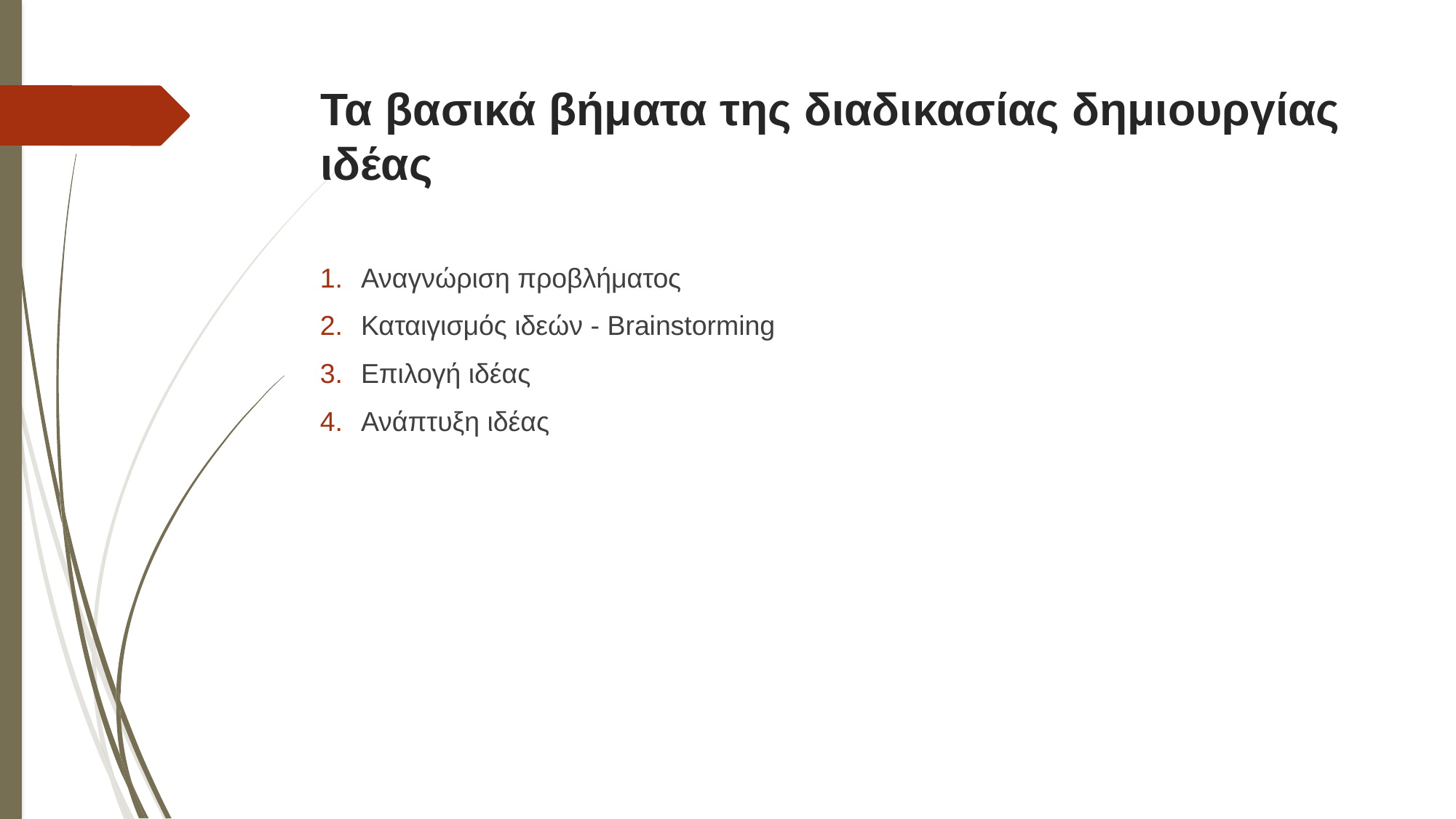

# Τα βασικά βήματα της διαδικασίας δημιουργίας ιδέας
Αναγνώριση προβλήματος
Καταιγισμός ιδεών - Brainstorming
Επιλογή ιδέας
Ανάπτυξη ιδέας